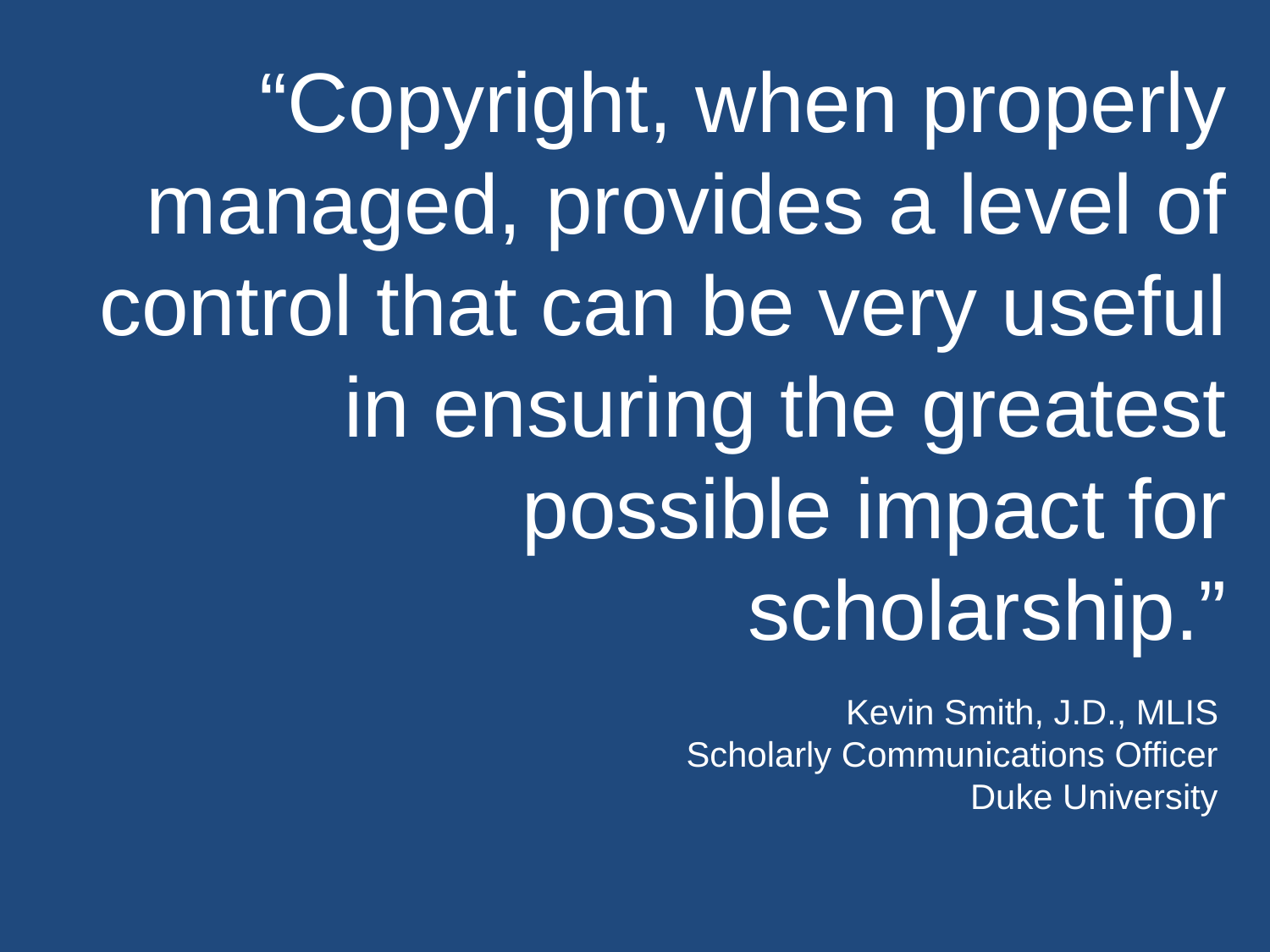

“Copyright, when properly managed, provides a level of control that can be very useful in ensuring the greatest possible impact for scholarship.”

Kevin Smith, J.D., MLIS
Scholarly Communications Officer
Duke University